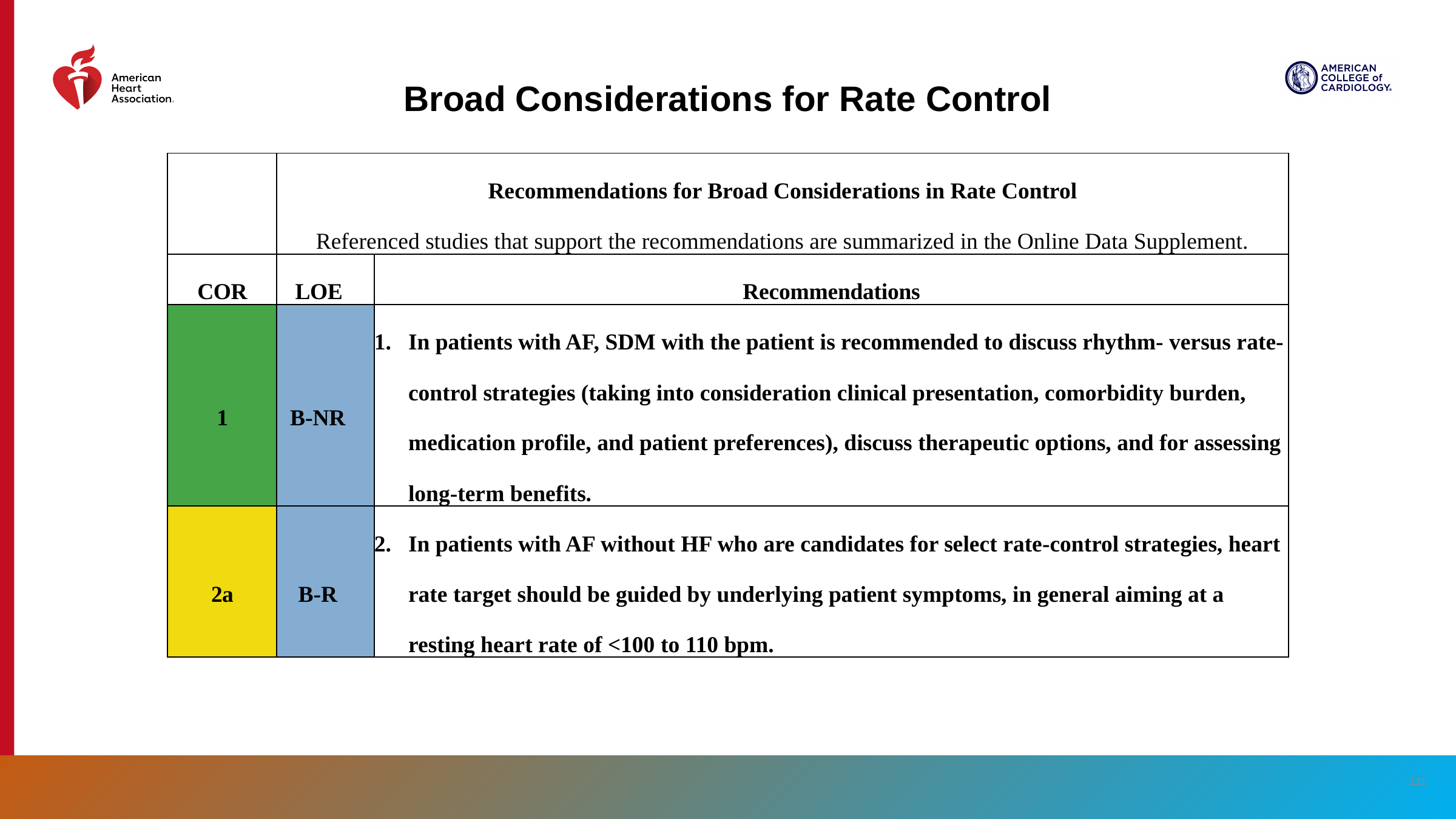

# Broad Considerations for Rate Control
|  | Recommendations for Broad Considerations in Rate Control Referenced studies that support the recommendations are summarized in the Online Data Supplement. |  |
| --- | --- | --- |
| COR | LOE | Recommendations |
| 1 | B-NR | In patients with AF, SDM with the patient is recommended to discuss rhythm- versus rate-control strategies (taking into consideration clinical presentation, comorbidity burden, medication profile, and patient preferences), discuss therapeutic options, and for assessing long-term benefits. |
| 2a | B-R | In patients with AF without HF who are candidates for select rate-control strategies, heart rate target should be guided by underlying patient symptoms, in general aiming at a resting heart rate of <100 to 110 bpm. |
131